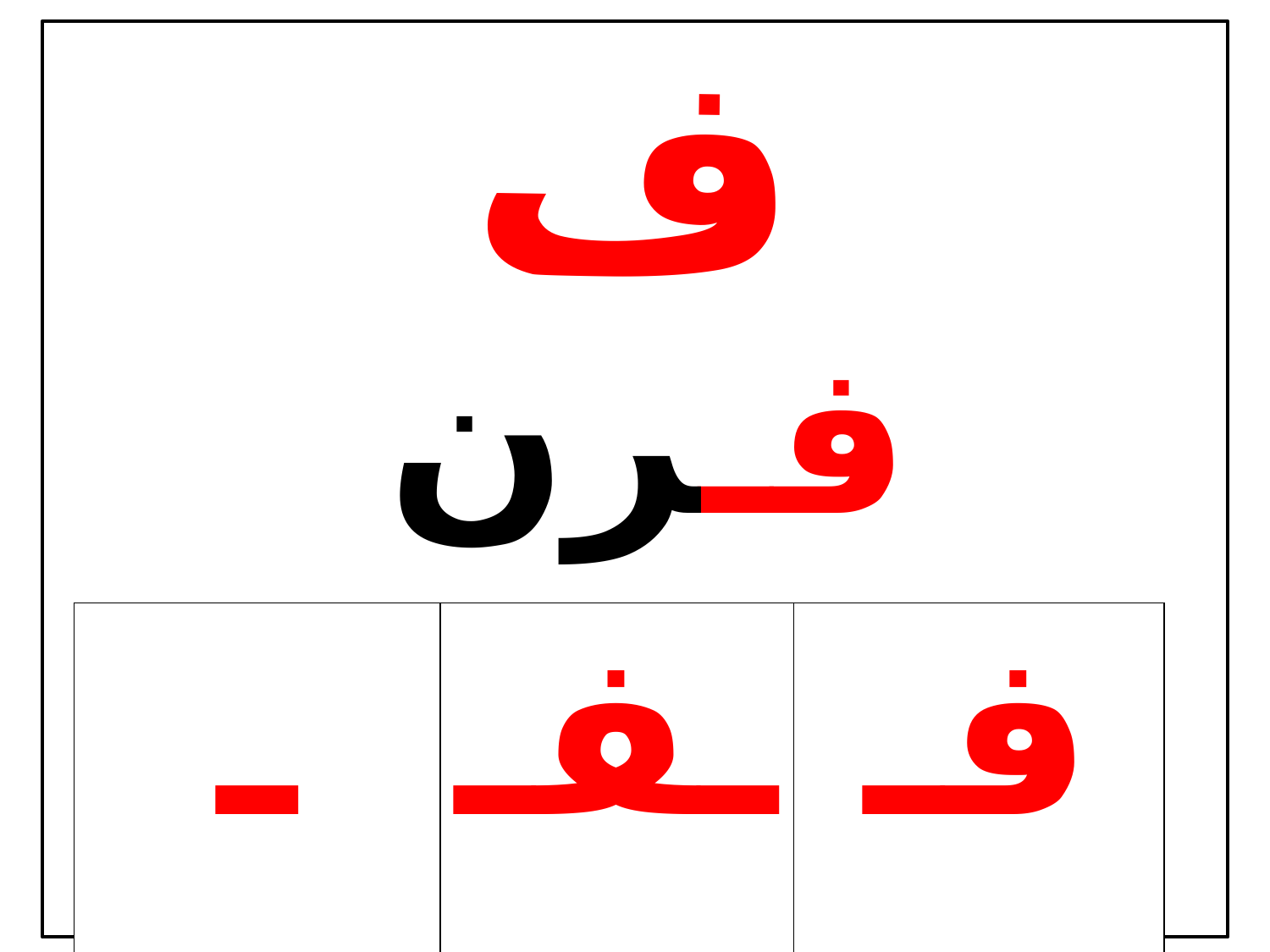

ف

| فـرن |
| --- |
| ـف | ـفـ | فـ |
| --- | --- | --- |